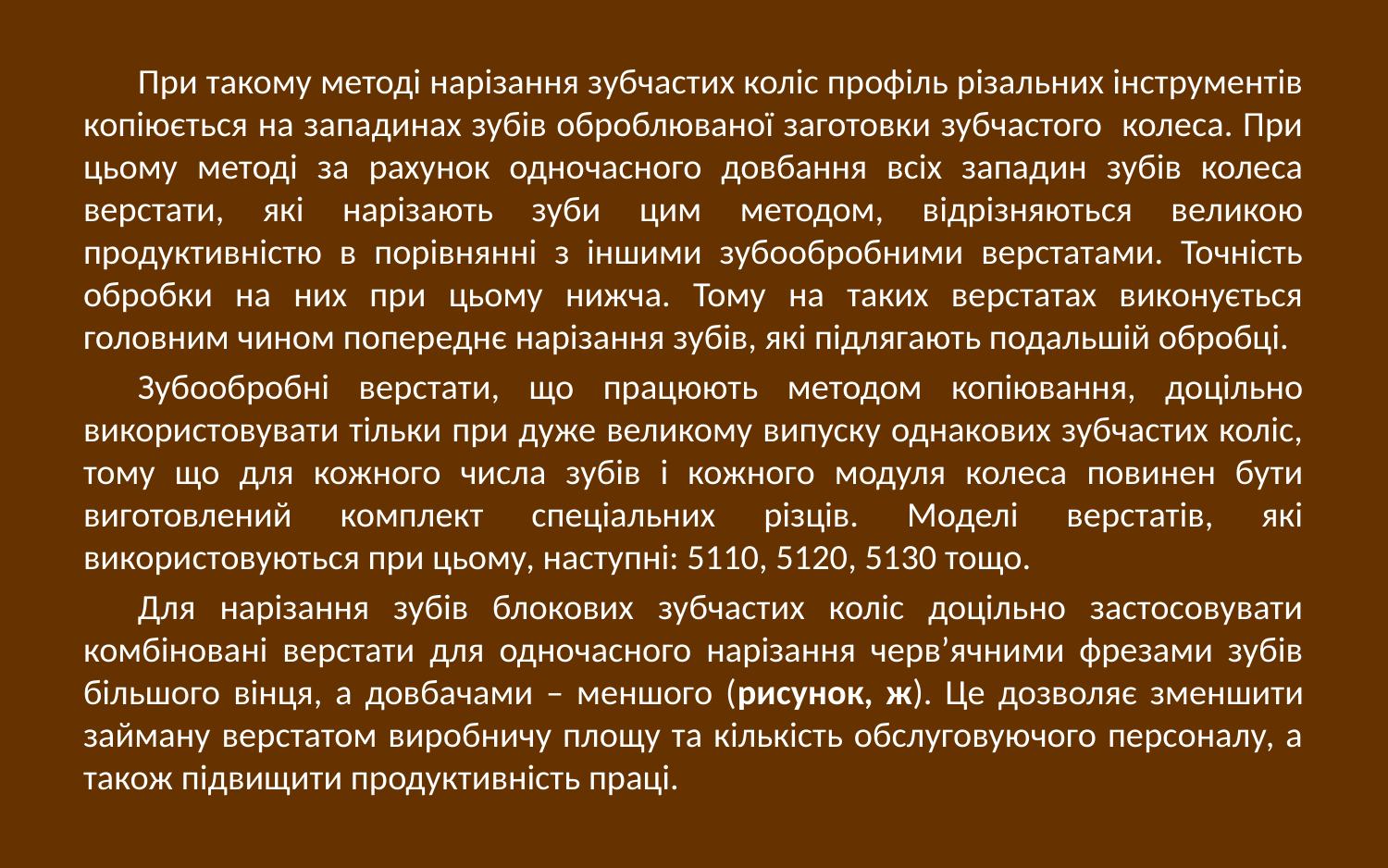

При такому методі нарізання зубчастих коліс профіль різальних інструментів копіюється на западинах зубів оброблюваної заготовки зубчастого  колеса. При цьому методі за рахунок одночасного довбання всіх западин зубів колеса верстати, які нарізають зуби цим методом, відрізняються великою продуктивністю в порівнянні з іншими зубообробними верстатами. Точність обробки на них при цьому нижча. Тому на таких верстатах виконується головним чином попереднє нарізання зубів, які підлягають подальшій обробці.
Зубообробні верстати, що працюють методом копіювання, доцільно використовувати тільки при дуже великому випуску однакових зубчастих коліс, тому що для кожного числа зубів і кожного модуля колеса повинен бути виготовлений комплект спеціальних різців. Моделі верстатів, які використовуються при цьому, наступні: 5110, 5120, 5130 тощо.
Для нарізання зубів блокових зубчастих коліс доцільно застосовувати комбіновані верстати для одночасного нарізання черв’ячними фрезами зубів більшого вінця, а довбачами – меншого (рисунок, ж). Це дозволяє зменшити займану верстатом виробничу площу та кількість обслуговуючого персоналу, а також підвищити продуктивність праці.